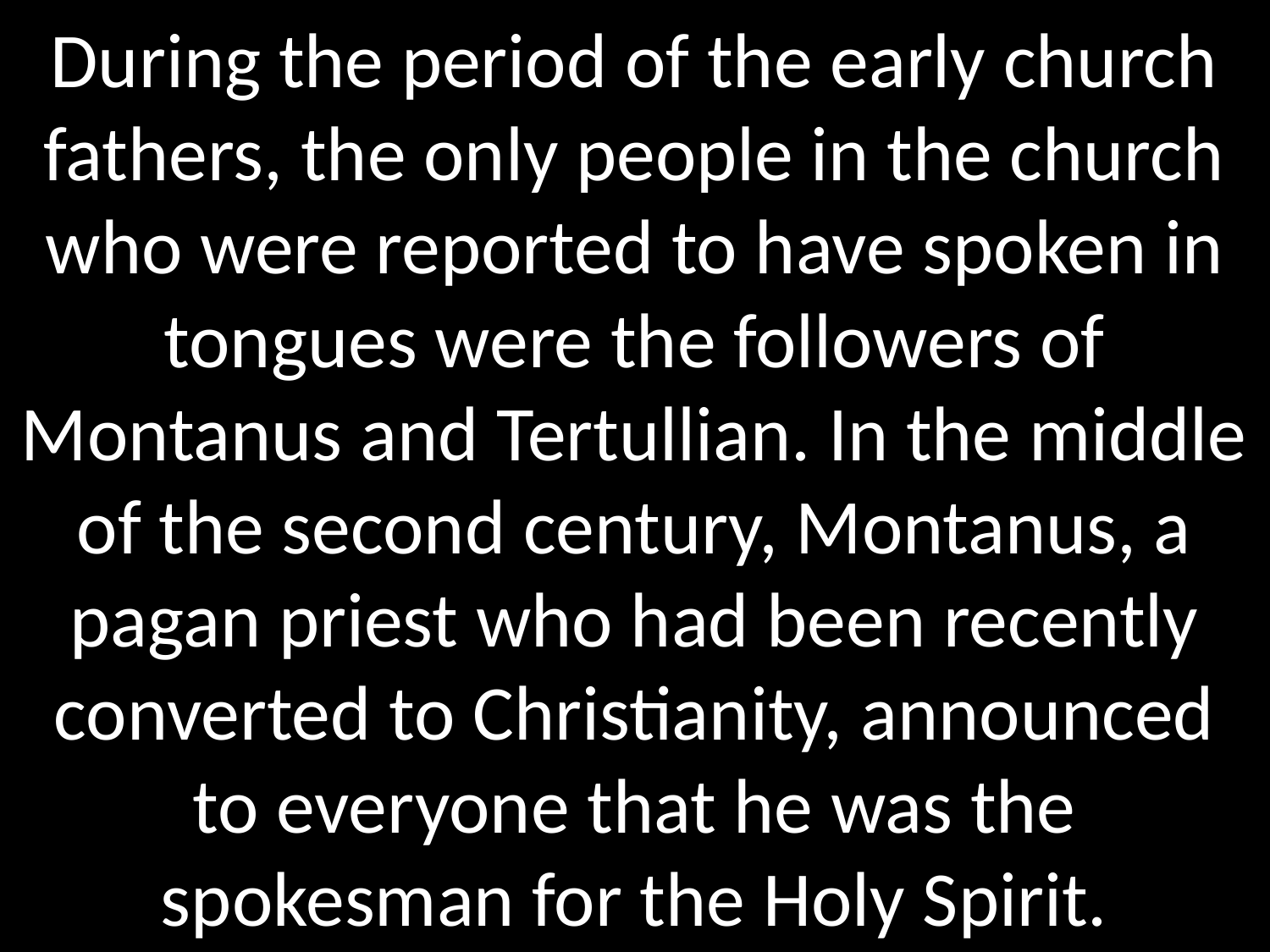

# During the period of the early church fathers, the only people in the church who were reported to have spoken in tongues were the followers of Montanus and Tertullian. In the middle of the second century, Montanus, a pagan priest who had been recently converted to Christianity, announced to everyone that he was the spokesman for the Holy Spirit.